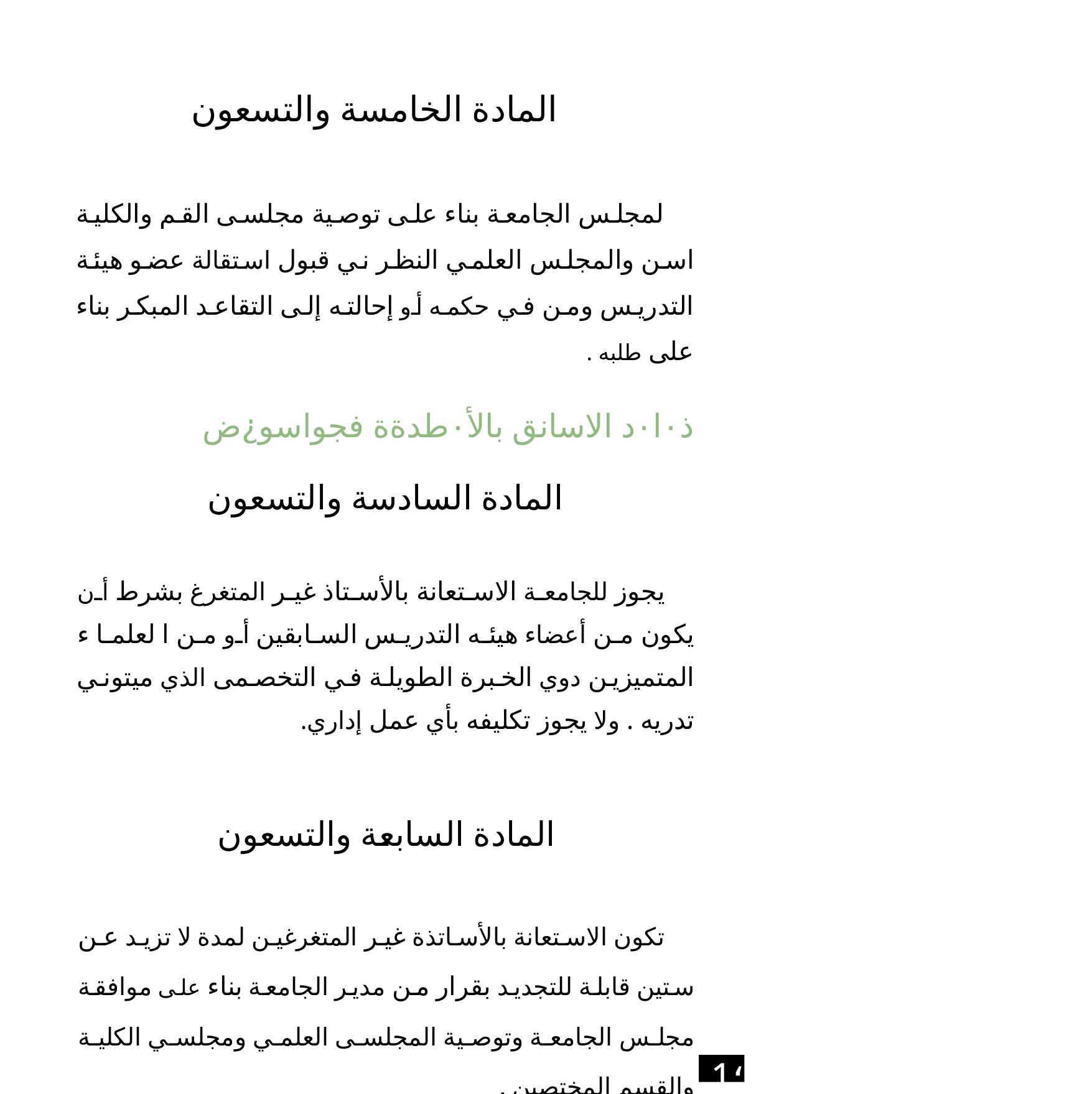

المادة الخامسة والتسعون
لمجلس الجامعة بناء على توصية مجلسى القم والكلية اسن والمجلس العلمي النظر ني قبول استقالة عضو هيئة التدريس ومن في حكمه أو إحالته إلى التقاعد المبكر بناء على طلبه .
ذ٠ا٠د الاسانق بالأ٠طدةة فجواسو¿ض
المادة السادسة والتسعون
يجوز للجامعة الاستعانة بالأستاذ غير المتغرغ بشرط أن يكون من أعضاء هيئه التدريس السابقين أو من ا لعلما ء المتميزين دوي الخبرة الطويلة في التخصمى الذي ميتوني تدريه . ولا يجوز تكليفه بأي عمل إداري.
المادة السابعة والتسعون
تكون الاستعانة بالأساتذة غير المتغرغين لمدة لا تزيد عن ستين قابلة للتجديد بقرار من مدير الجامعة بناء على موافقة مجلس الجامعة وتوصية المجلسى العلمي ومجلسي الكلية والقسم المختصين .
؛1